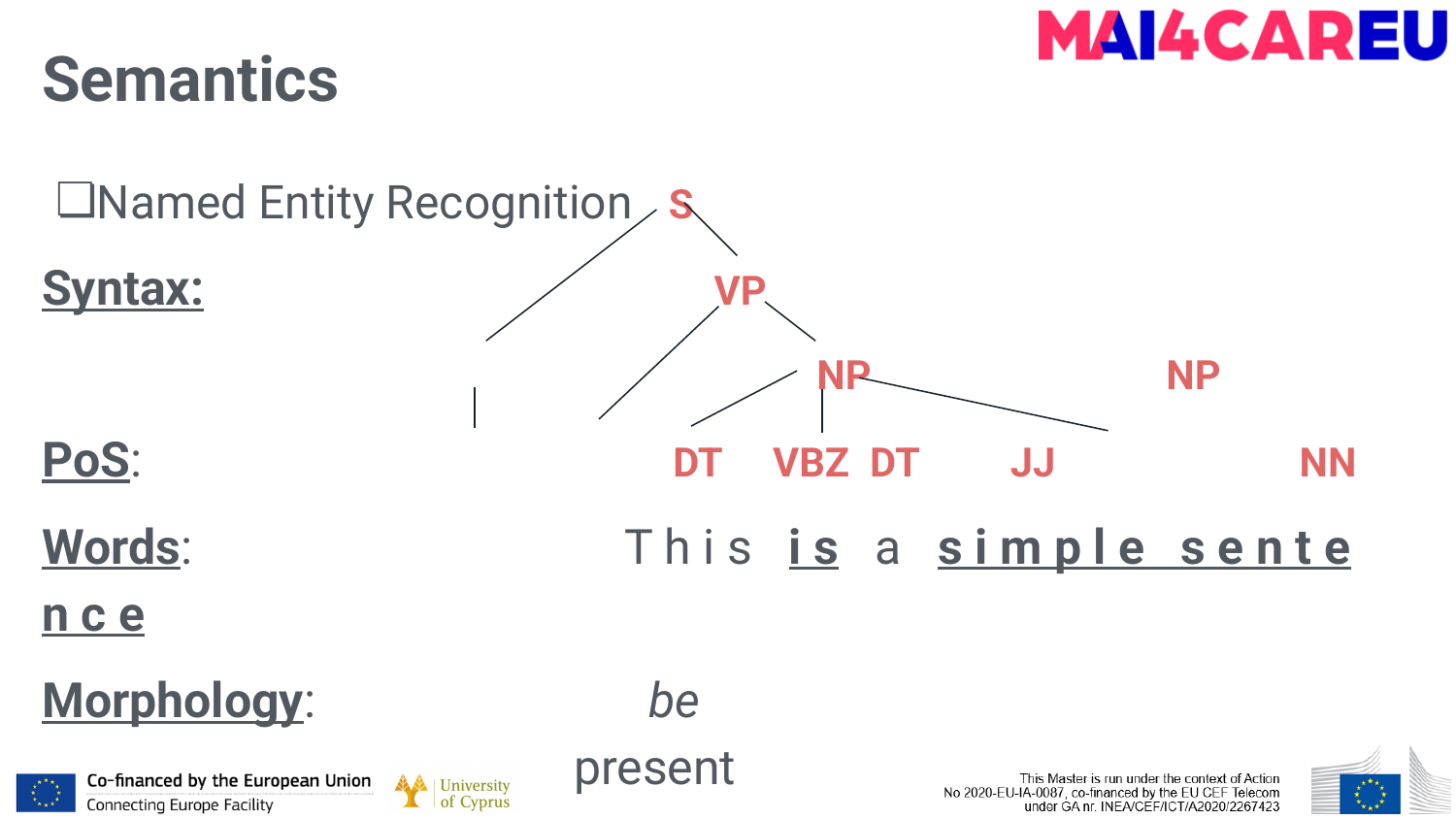

# Semantics
Named Entity Recognition   S
Syntax:                                          VP
					    NP                             NP
PoS: 				    DT     VBZ  DT         JJ                        NN
Words: 			T h i s   i s   a   s i m p l e   s e n t e n c e
Morphology: 		              be
                                            present